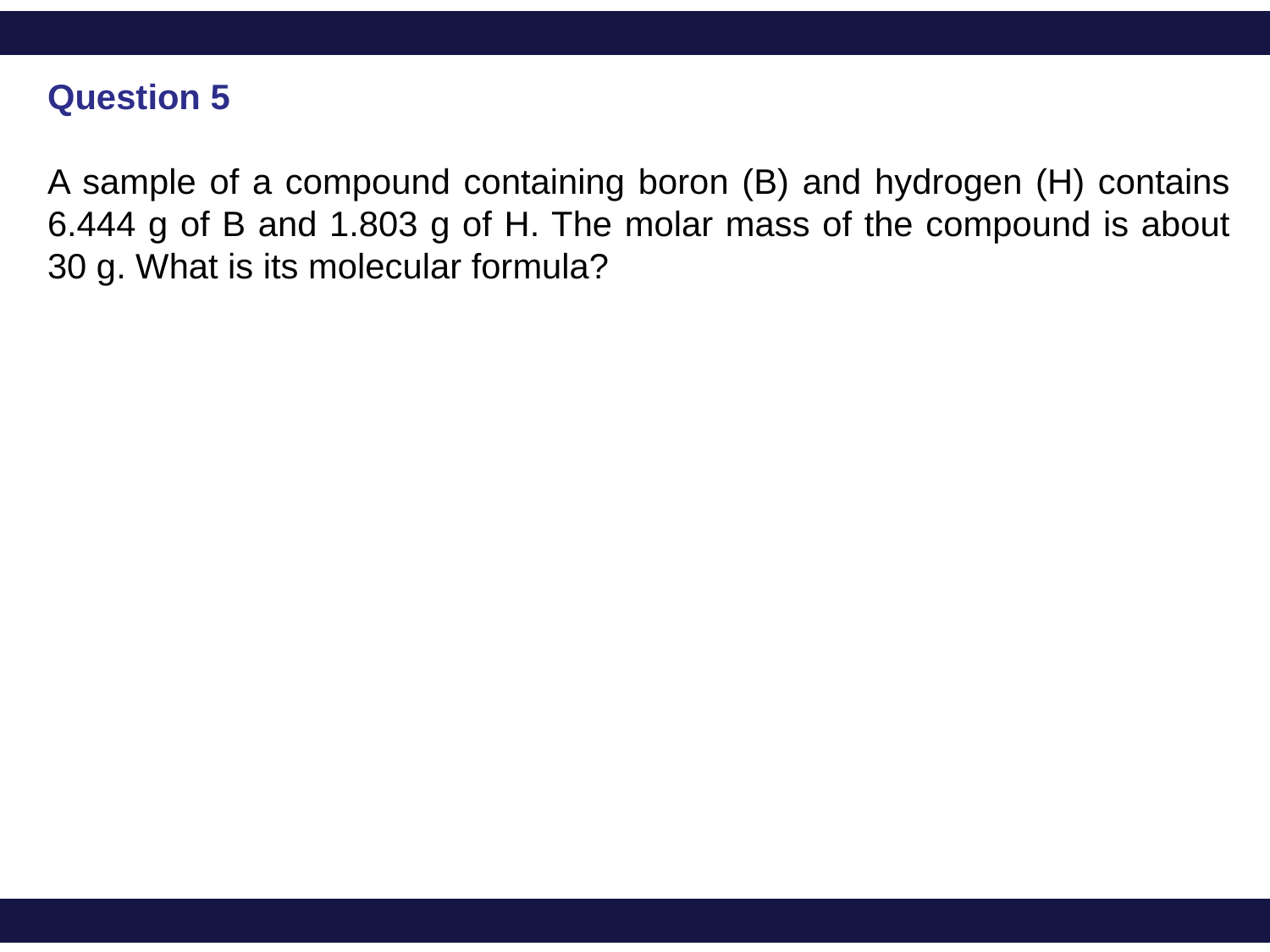

Question 5

A sample of a compound containing boron (B) and hydrogen (H) contains 6.444 g of B and 1.803 g of H. The molar mass of the compound is about 30 g. What is its molecular formula?